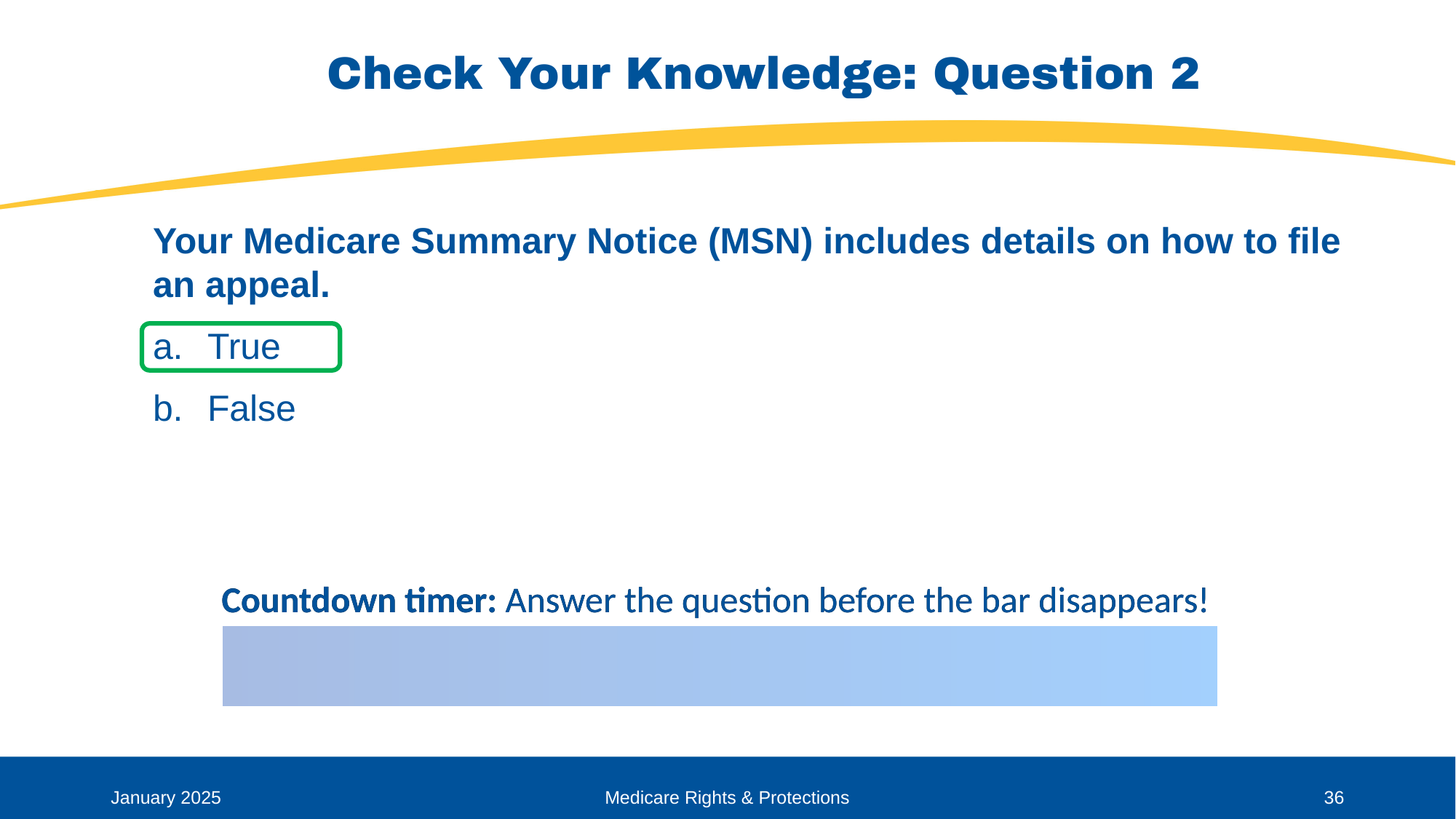

# Check Your Knowledge: Question 2
Your Medicare Summary Notice (MSN) includes details on how to file an appeal.
True
False

January 2025
Medicare Rights & Protections
36